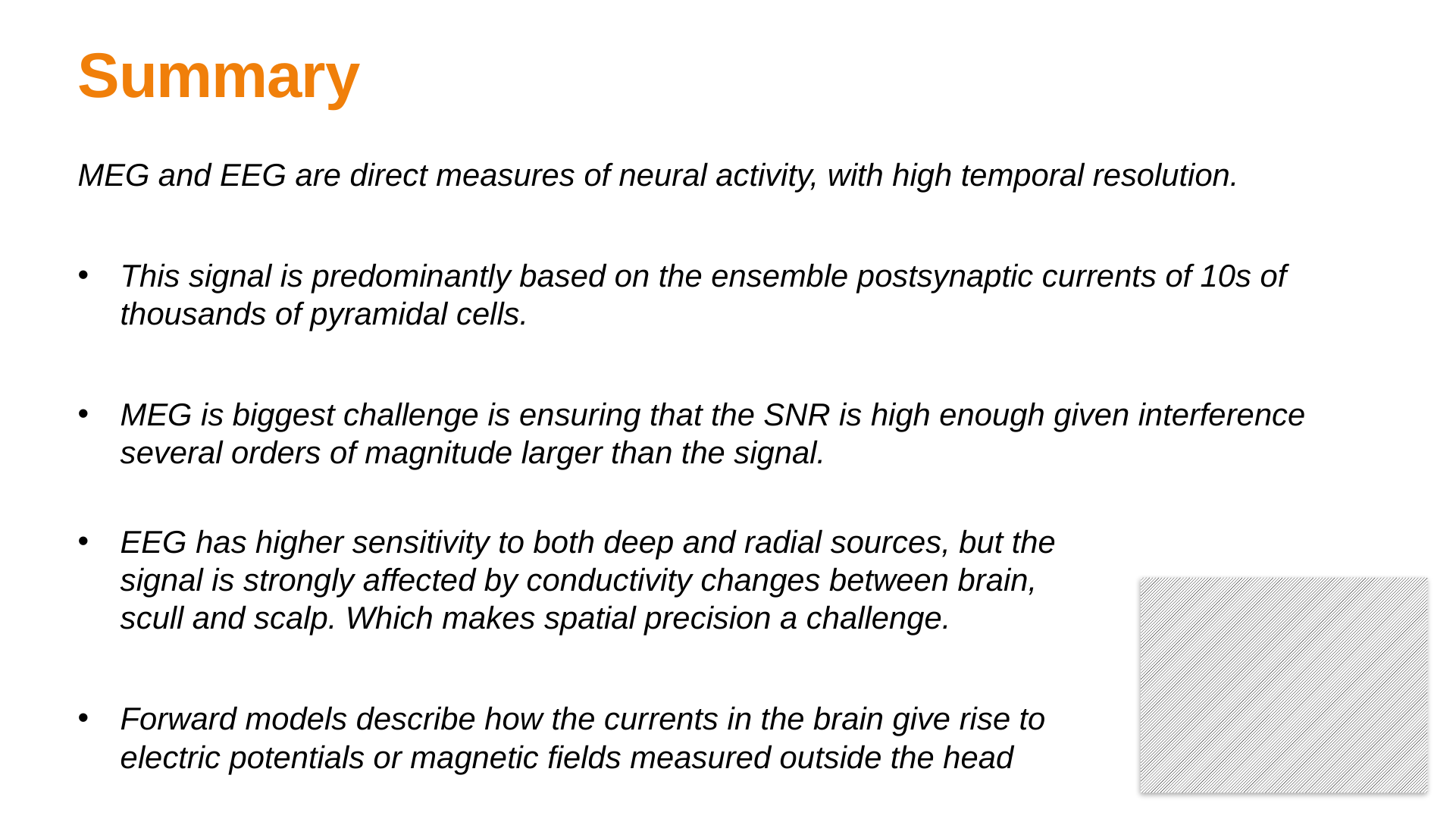

# Summary

MEG and EEG are direct measures of neural activity, with high temporal resolution.

This signal is predominantly based on the ensemble postsynaptic currents of 10s of thousands of pyramidal cells.

MEG is biggest challenge is ensuring that the SNR is high enough given interference several orders of magnitude larger than the signal.

EEG has higher sensitivity to both deep and radial sources, but the signal is strongly affected by conductivity changes between brain, scull and scalp. Which makes spatial precision a challenge.

Forward models describe how the currents in the brain give rise to electric potentials or magnetic fields measured outside the head